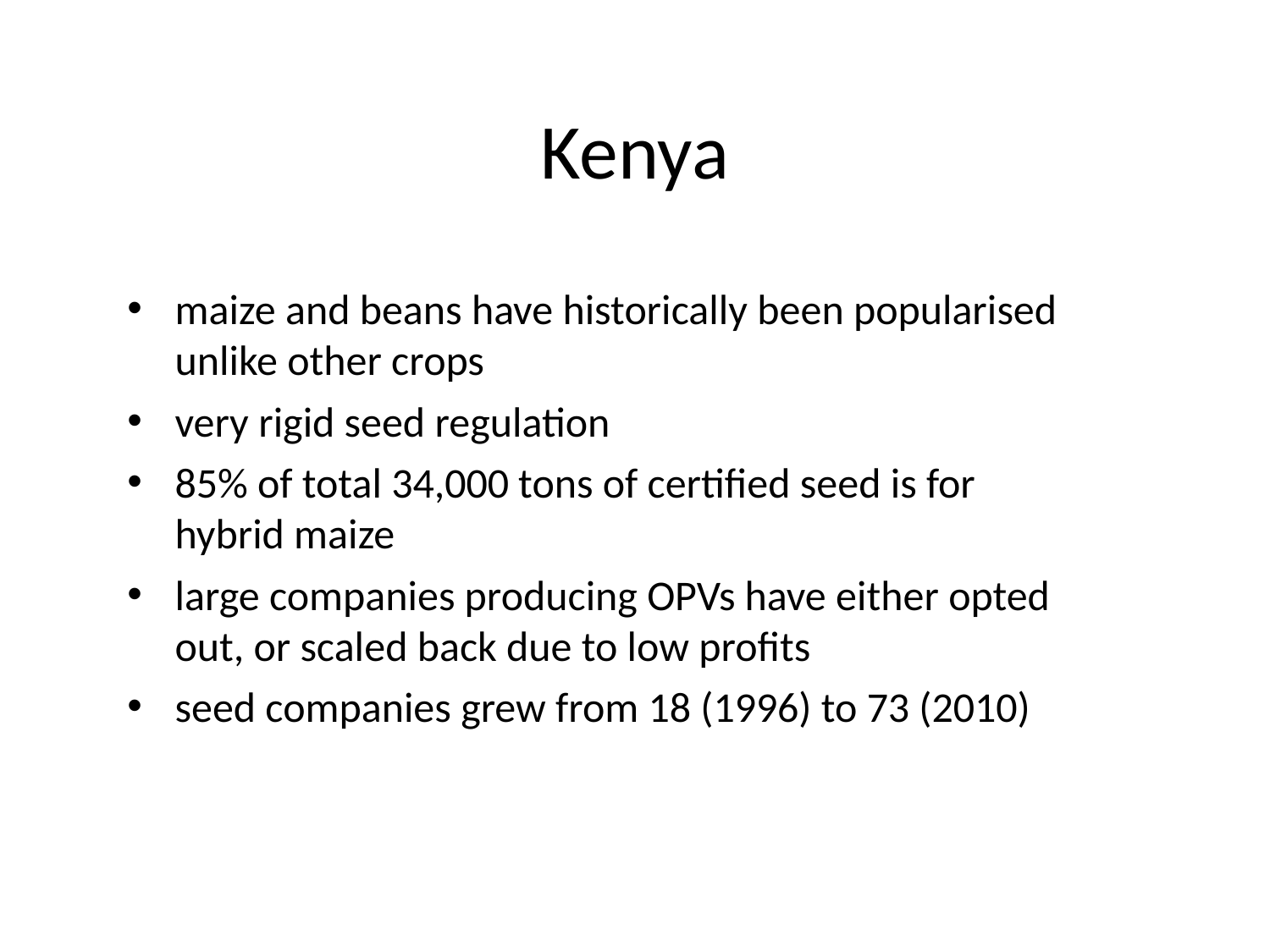

# Kenya
maize and beans have historically been popularised unlike other crops
very rigid seed regulation
85% of total 34,000 tons of certified seed is for hybrid maize
large companies producing OPVs have either opted out, or scaled back due to low profits
seed companies grew from 18 (1996) to 73 (2010)